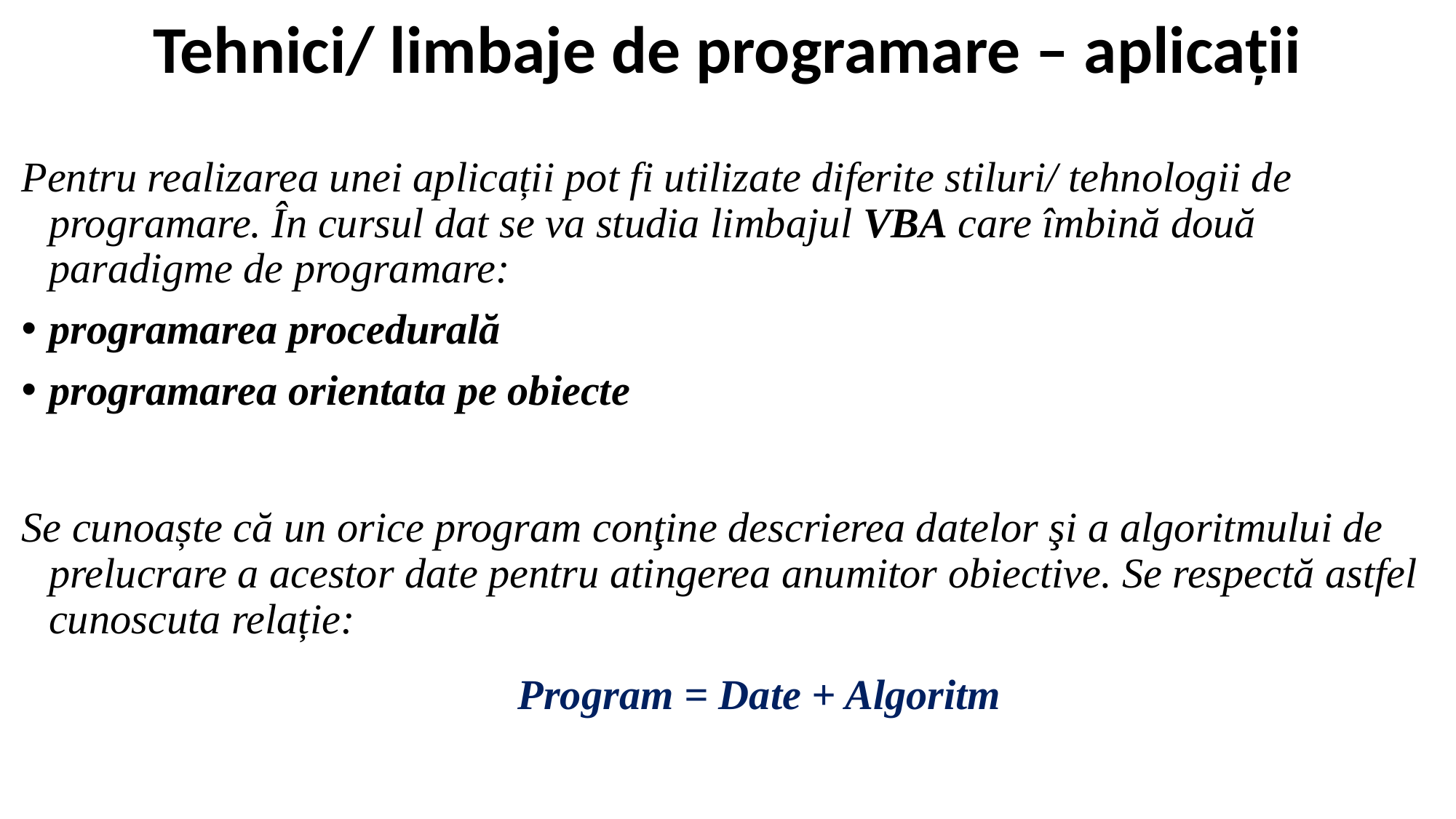

# Tehnici/ limbaje de programare – aplicații
Pentru realizarea unei aplicații pot fi utilizate diferite stiluri/ tehnologii de programare. În cursul dat se va studia limbajul VBA care îmbină două paradigme de programare:
programarea procedurală
programarea orientata pe obiecte

Se cunoaște că un orice program conţine descrierea datelor şi a algoritmului de prelucrare a acestor date pentru atingerea anumitor obiective. Se respectă astfel  cunoscuta relație:
     Program = Date + Algoritm